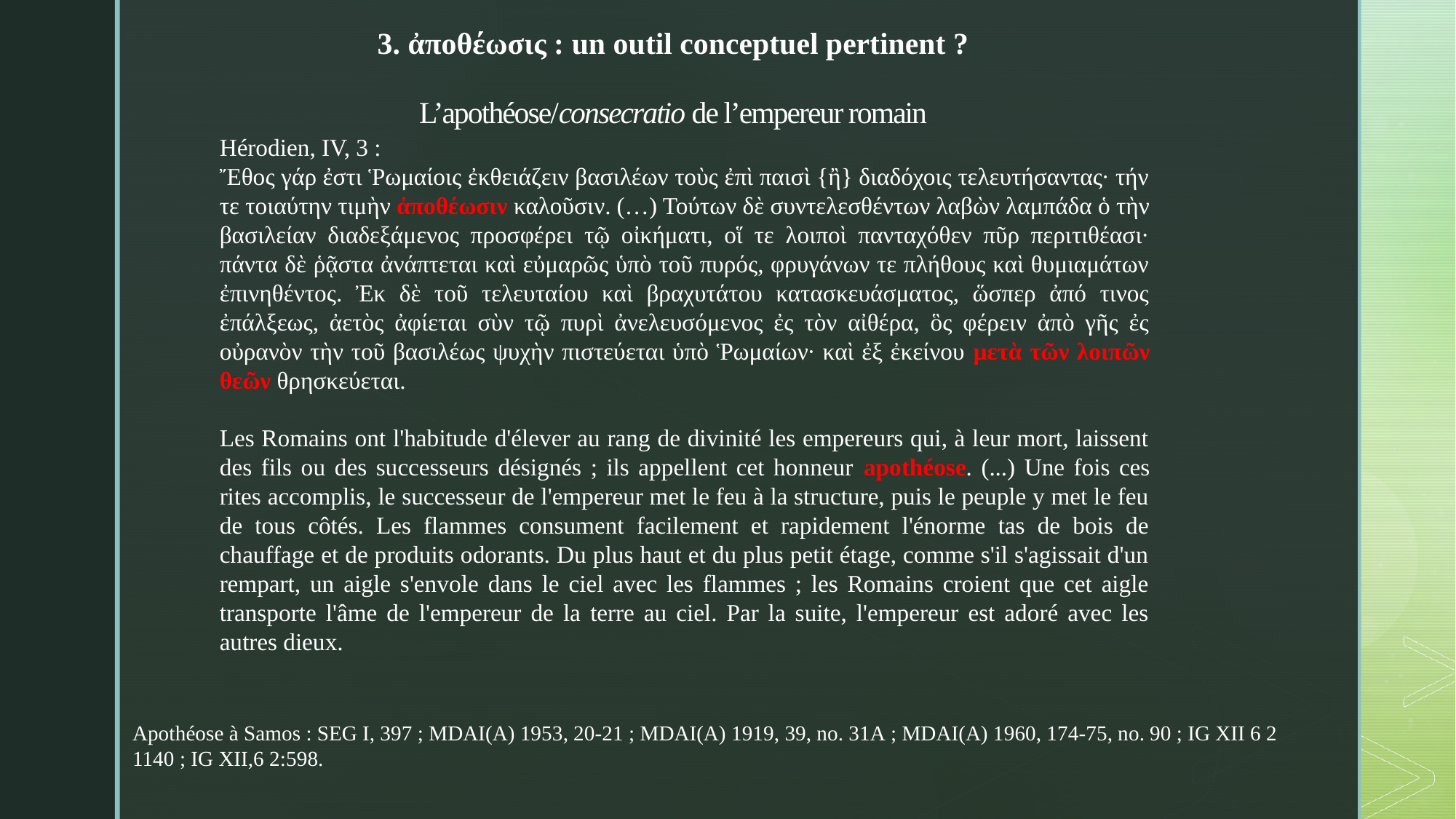

3. ἀποθέωσις : un outil conceptuel pertinent ?
L’apothéose/consecratio de l’empereur romain
Hérodien, IV, 3 :
Ἔθος γάρ ἐστι Ῥωμαίοις ἐκθειάζειν βασιλέων τοὺς ἐπὶ παισὶ {ἢ} διαδόχοις τελευτήσαντας· τήν τε τοιαύτην τιμὴν ἀποθέωσιν καλοῦσιν. (…) Τούτων δὲ συντελεσθέντων λαβὼν λαμπάδα ὁ τὴν βασιλείαν διαδεξάμενος προσφέρει τῷ οἰκήματι, οἵ τε λοιποὶ πανταχόθεν πῦρ περιτιθέασι· πάντα δὲ ῥᾷστα ἀνάπτεται καὶ εὐμαρῶς ὑπὸ τοῦ πυρός, φρυγάνων τε πλήθους καὶ θυμιαμάτων ἐπινηθέντος. Ἐκ δὲ τοῦ τελευταίου καὶ βραχυτάτου κατασκευάσματος, ὥσπερ ἀπό τινος ἐπάλξεως, ἀετὸς ἀφίεται σὺν τῷ πυρὶ ἀνελευσόμενος ἐς τὸν αἰθέρα, ὃς φέρειν ἀπὸ γῆς ἐς οὐρανὸν τὴν τοῦ βασιλέως ψυχὴν πιστεύεται ὑπὸ Ῥωμαίων· καὶ ἐξ ἐκείνου μετὰ τῶν λοιπῶν θεῶν θρησκεύεται.

Les Romains ont l'habitude d'élever au rang de divinité les empereurs qui, à leur mort, laissent des fils ou des successeurs désignés ; ils appellent cet honneur apothéose. (...) Une fois ces rites accomplis, le successeur de l'empereur met le feu à la structure, puis le peuple y met le feu de tous côtés. Les flammes consument facilement et rapidement l'énorme tas de bois de chauffage et de produits odorants. Du plus haut et du plus petit étage, comme s'il s'agissait d'un rempart, un aigle s'envole dans le ciel avec les flammes ; les Romains croient que cet aigle transporte l'âme de l'empereur de la terre au ciel. Par la suite, l'empereur est adoré avec les autres dieux.

Apothéose à Samos : SEG I, 397 ; MDAI(A) 1953, 20-21 ; MDAI(A) 1919, 39, no. 31A ; MDAI(A) 1960, 174-75, no. 90 ; IG XII 6 2 1140 ; IG XII,6 2:598.